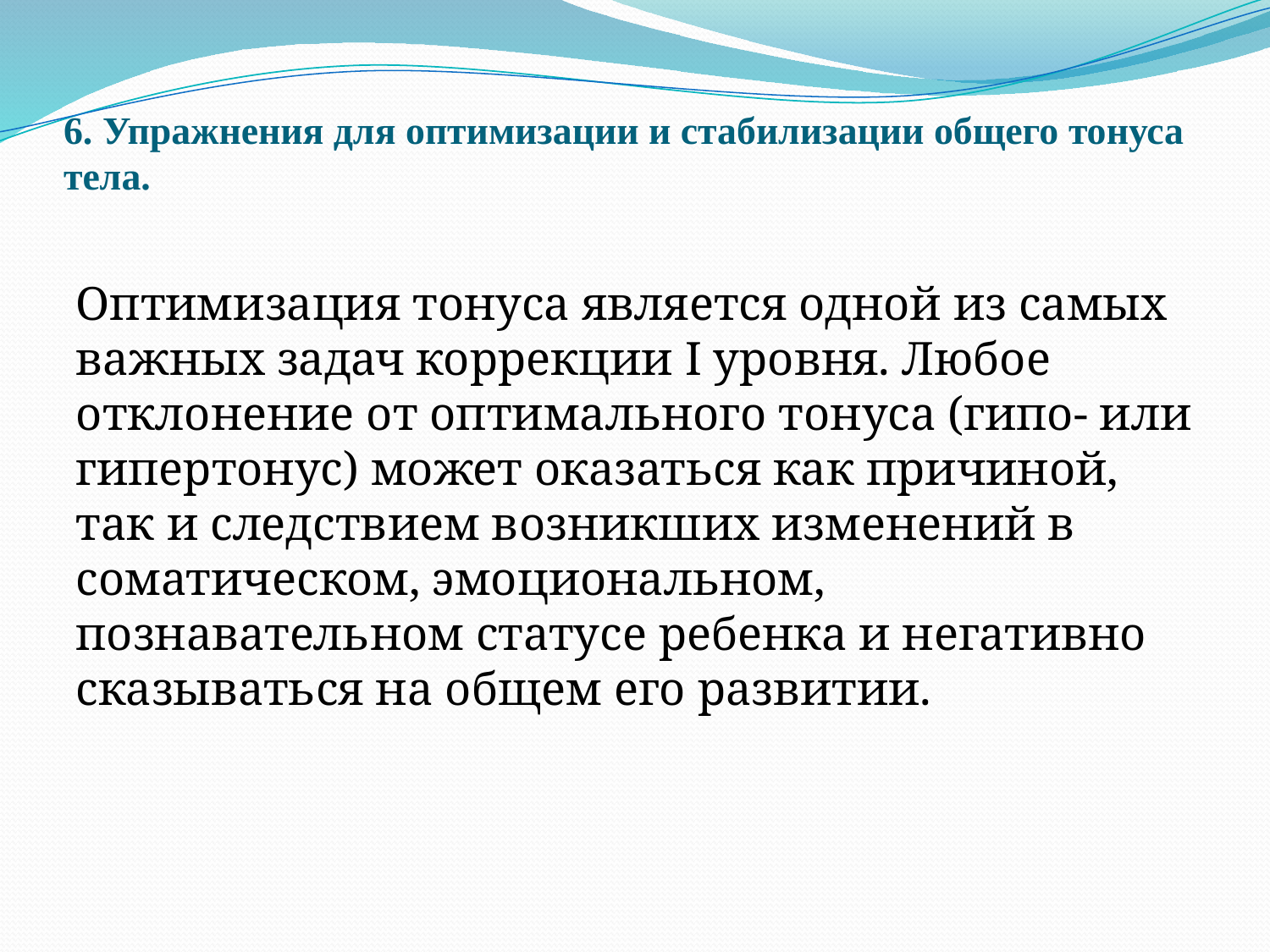

# 6. Упражнения для оптимизации и стабилизации общего тонуса тела.
Оптимизация тонуса является одной из самых важных задач коррекции I уровня. Любое отклонение от оптимального тонуса (гипо- или гипертонус) может оказаться как причиной, так и следствием возникших изменений в соматическом, эмоциональном, познавательном статусе ребенка и негативно сказываться на общем его развитии.